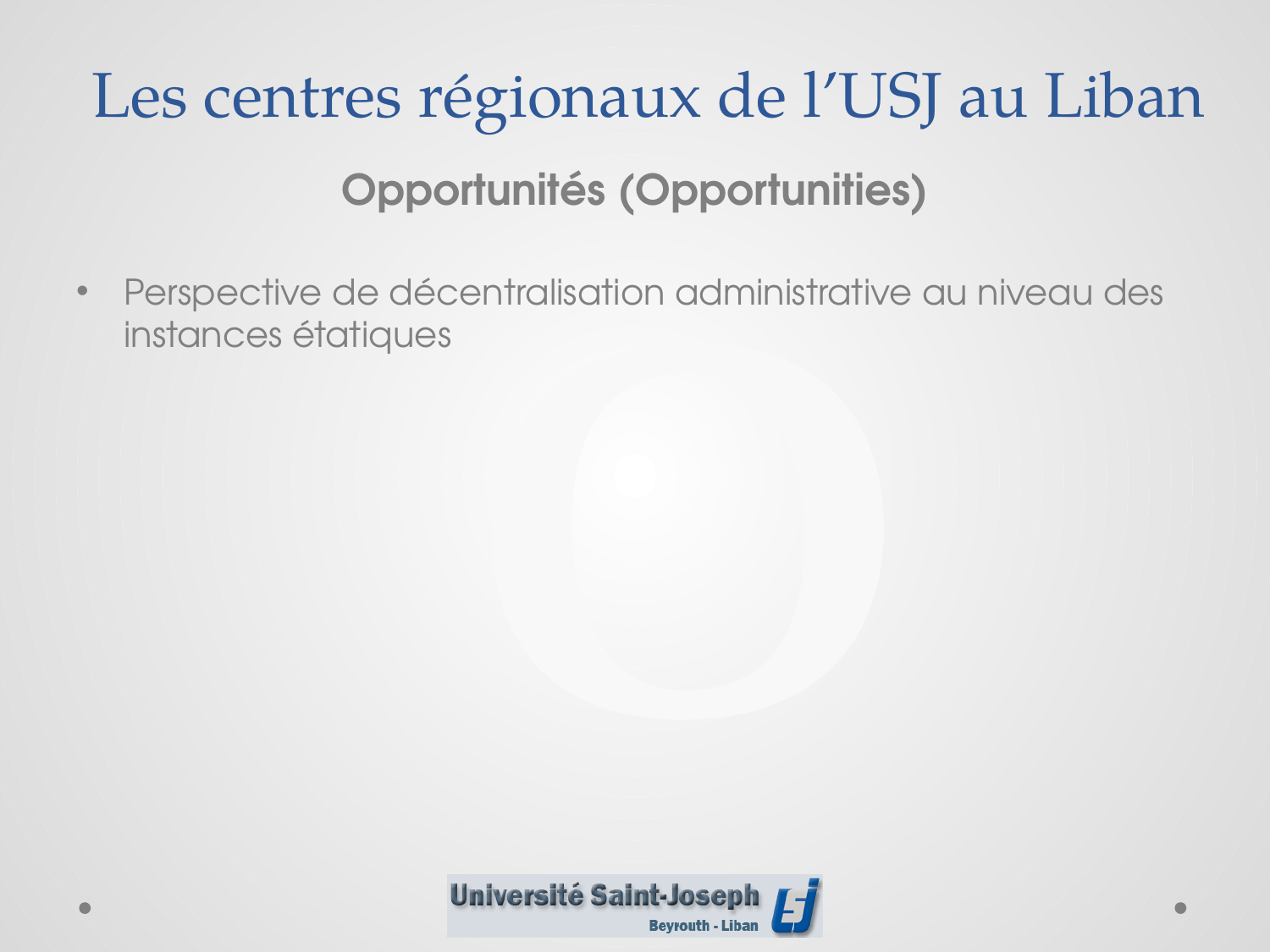

# Les centres régionaux de l’USJ au Liban
Opportunités (Opportunities)

Perspective de décentralisation administrative au niveau des instances étatiques

O